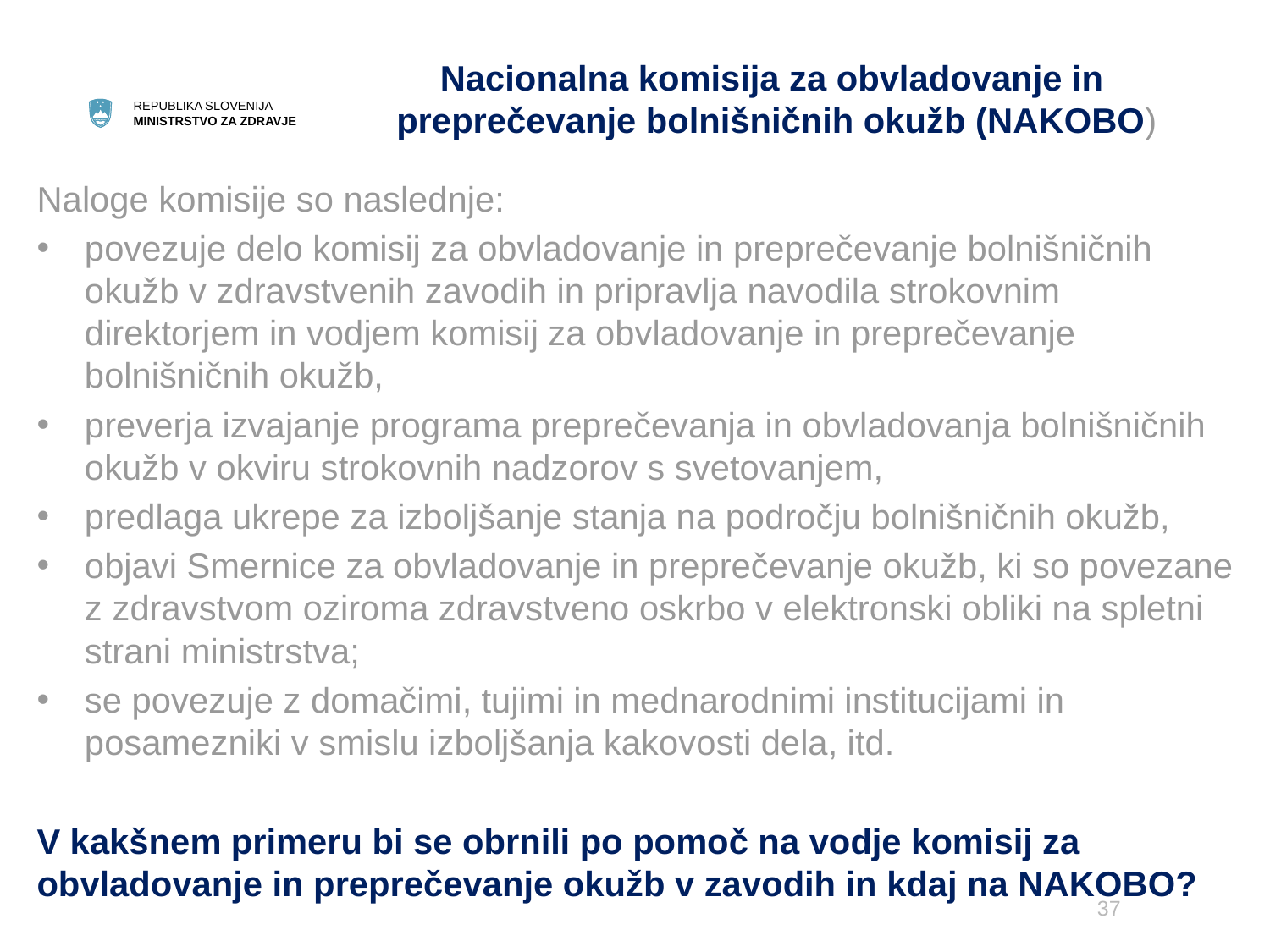

# Nacionalna komisija za obvladovanje in preprečevanje bolnišničnih okužb (NAKOBO)
Naloge komisije so naslednje:
povezuje delo komisij za obvladovanje in preprečevanje bolnišničnih okužb v zdravstvenih zavodih in pripravlja navodila strokovnim direktorjem in vodjem komisij za obvladovanje in preprečevanje bolnišničnih okužb,
preverja izvajanje programa preprečevanja in obvladovanja bolnišničnih okužb v okviru strokovnih nadzorov s svetovanjem,
predlaga ukrepe za izboljšanje stanja na področju bolnišničnih okužb,
objavi Smernice za obvladovanje in preprečevanje okužb, ki so povezane z zdravstvom oziroma zdravstveno oskrbo v elektronski obliki na spletni strani ministrstva;
se povezuje z domačimi, tujimi in mednarodnimi institucijami in posamezniki v smislu izboljšanja kakovosti dela, itd.

V kakšnem primeru bi se obrnili po pomoč na vodje komisij za obvladovanje in preprečevanje okužb v zavodih in kdaj na NAKOBO?

37